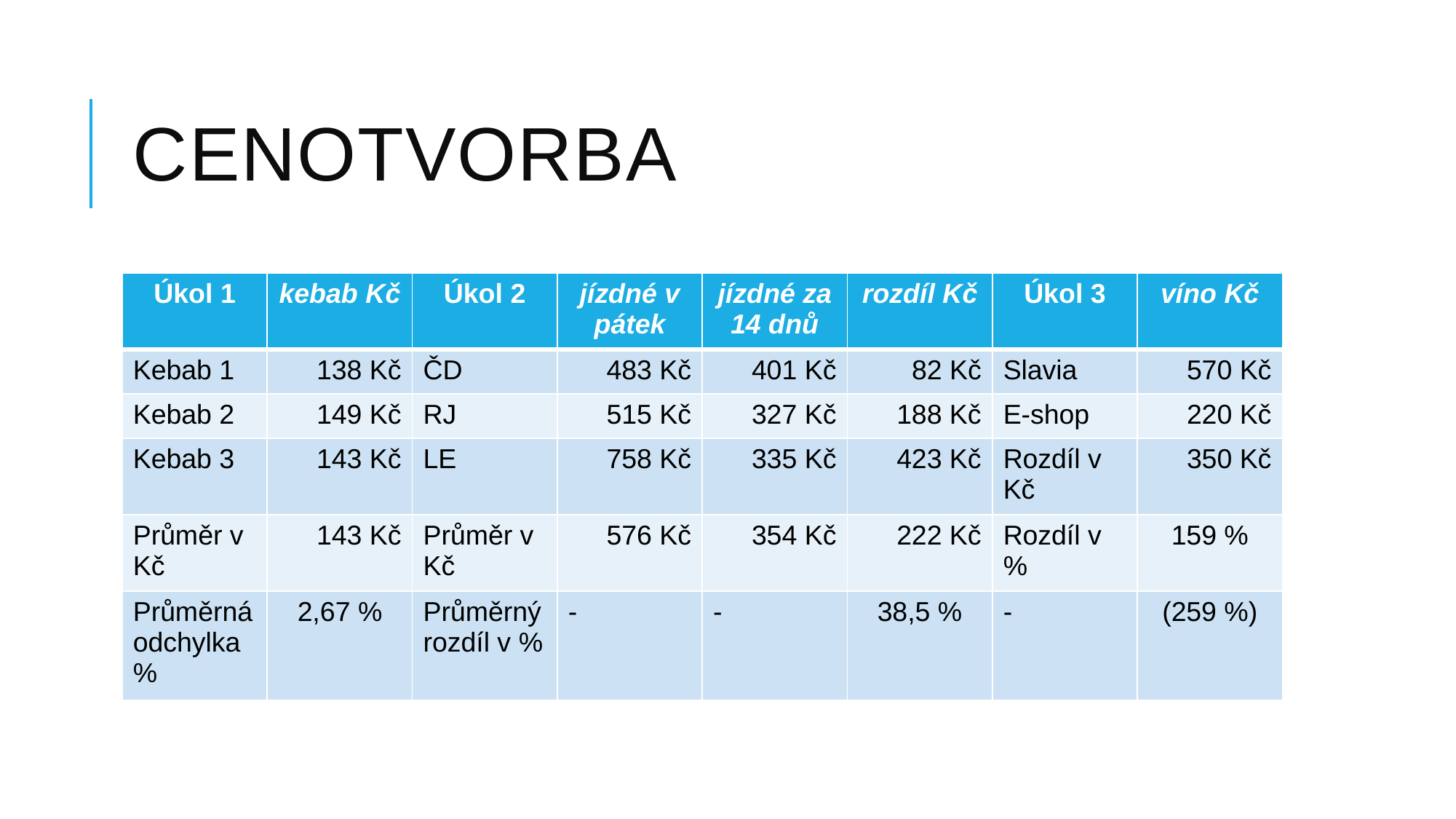

# CENOTVORBA
| Úkol 1 | kebab Kč | Úkol 2 | jízdné v pátek | jízdné za 14 dnů | rozdíl Kč | Úkol 3 | víno Kč |
| --- | --- | --- | --- | --- | --- | --- | --- |
| Kebab 1 | 138 Kč | ČD | 483 Kč | 401 Kč | 82 Kč | Slavia | 570 Kč |
| Kebab 2 | 149 Kč | RJ | 515 Kč | 327 Kč | 188 Kč | E-shop | 220 Kč |
| Kebab 3 | 143 Kč | LE | 758 Kč | 335 Kč | 423 Kč | Rozdíl v Kč | 350 Kč |
| Průměr v Kč | 143 Kč | Průměr v Kč | 576 Kč | 354 Kč | 222 Kč | Rozdíl v % | 159 % |
| Průměrná odchylka % | 2,67 % | Průměrný rozdíl v % | - | - | 38,5 % | - | (259 %) |
Čím jsou shody a rozdíly dány?